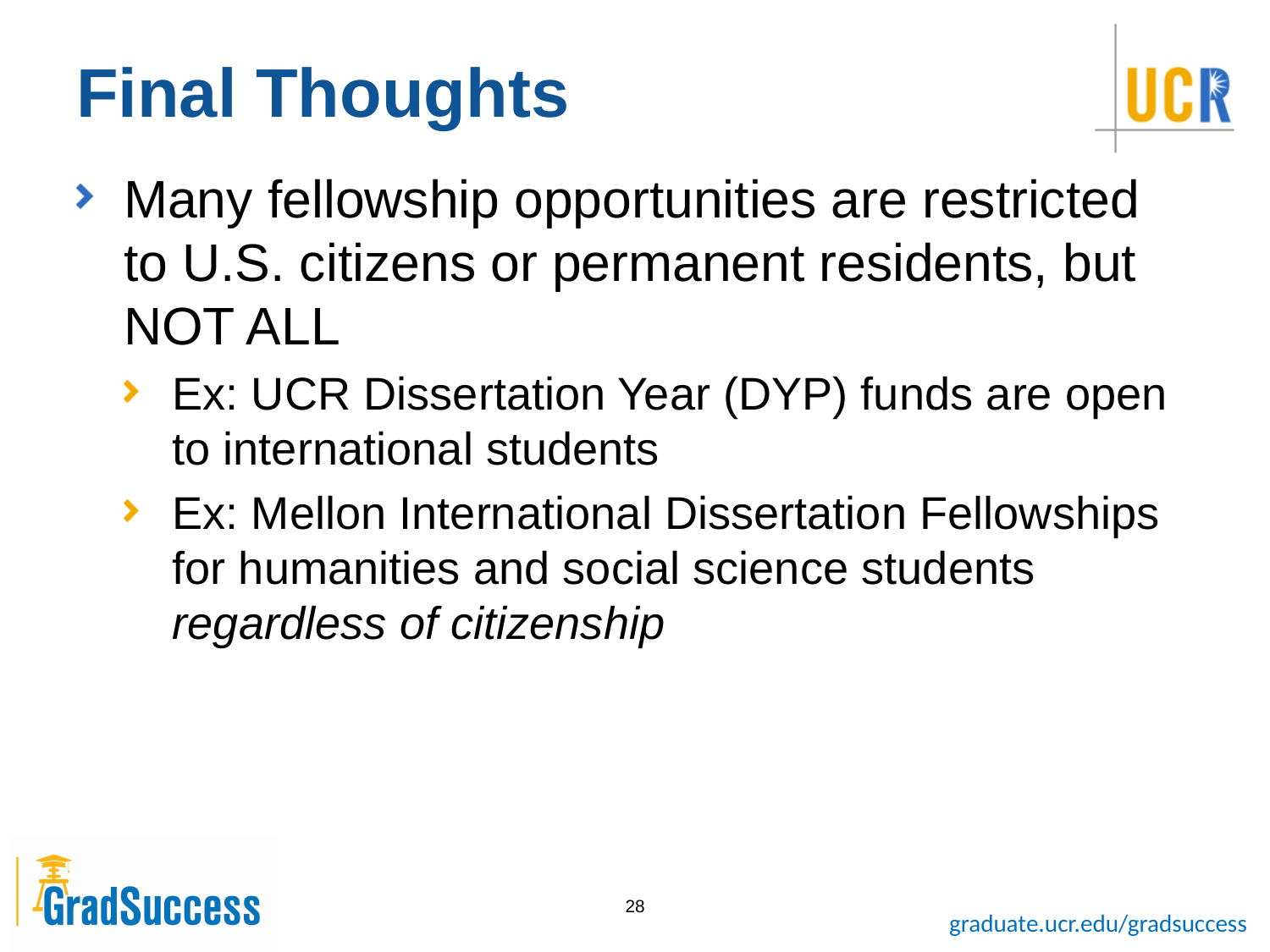

# Final Thoughts
Many fellowship opportunities are restricted to U.S. citizens or permanent residents, but NOT ALL
Ex: UCR Dissertation Year (DYP) funds are open to international students
Ex: Mellon International Dissertation Fellowships for humanities and social science students regardless of citizenship
28